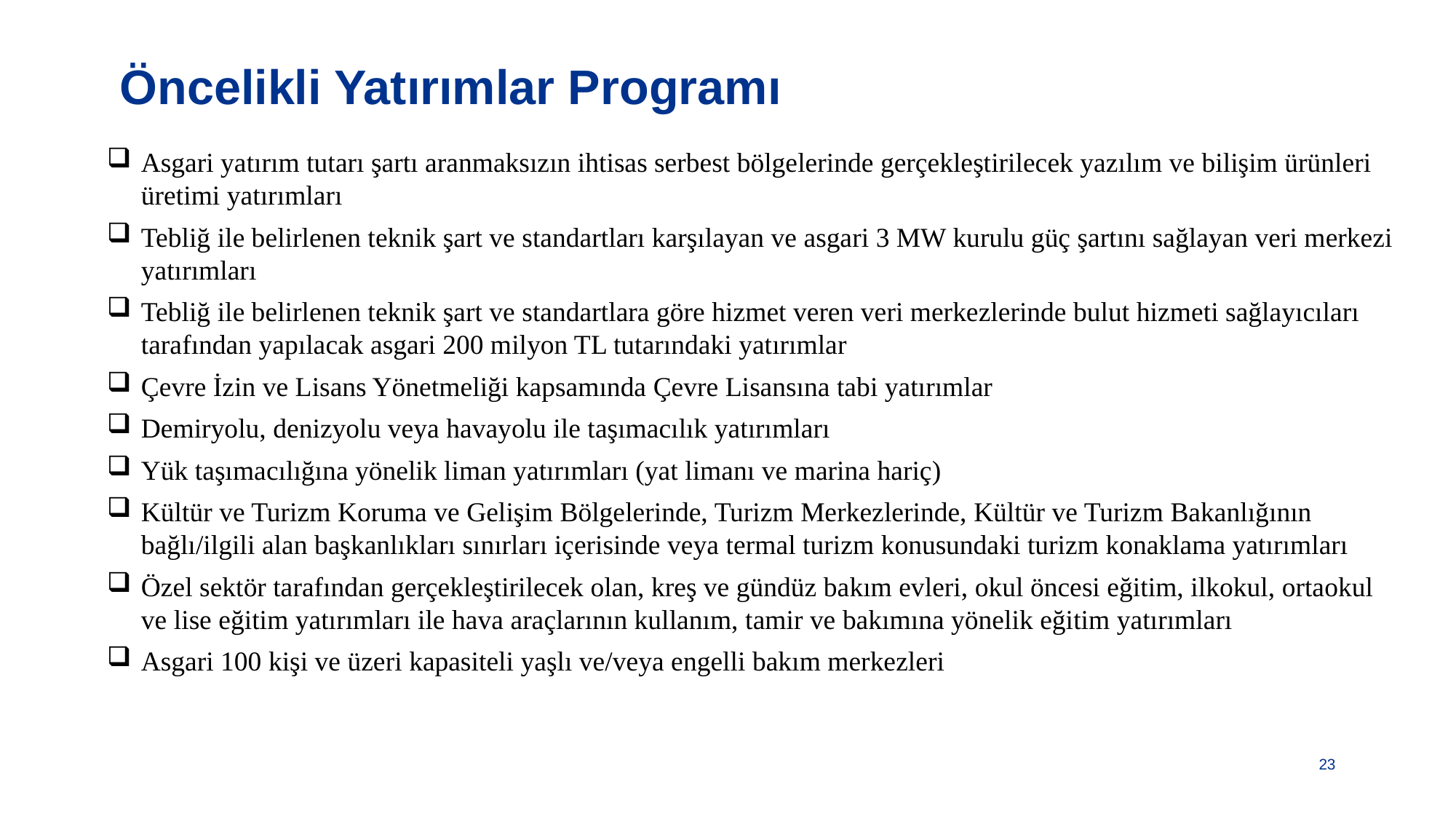

# Öncelikli Yatırımlar Programı
Asgari yatırım tutarı şartı aranmaksızın ihtisas serbest bölgelerinde gerçekleştirilecek yazılım ve bilişim ürünleri üretimi yatırımları
Tebliğ ile belirlenen teknik şart ve standartları karşılayan ve asgari 3 MW kurulu güç şartını sağlayan veri merkezi yatırımları
Tebliğ ile belirlenen teknik şart ve standartlara göre hizmet veren veri merkezlerinde bulut hizmeti sağlayıcıları tarafından yapılacak asgari 200 milyon TL tutarındaki yatırımlar
Çevre İzin ve Lisans Yönetmeliği kapsamında Çevre Lisansına tabi yatırımlar
Demiryolu, denizyolu veya havayolu ile taşımacılık yatırımları
Yük taşımacılığına yönelik liman yatırımları (yat limanı ve marina hariç)
Kültür ve Turizm Koruma ve Gelişim Bölgelerinde, Turizm Merkezlerinde, Kültür ve Turizm Bakanlığının bağlı/ilgili alan başkanlıkları sınırları içerisinde veya termal turizm konusundaki turizm konaklama yatırımları
Özel sektör tarafından gerçekleştirilecek olan, kreş ve gündüz bakım evleri, okul öncesi eğitim, ilkokul, ortaokul ve lise eğitim yatırımları ile hava araçlarının kullanım, tamir ve bakımına yönelik eğitim yatırımları
Asgari 100 kişi ve üzeri kapasiteli yaşlı ve/veya engelli bakım merkezleri